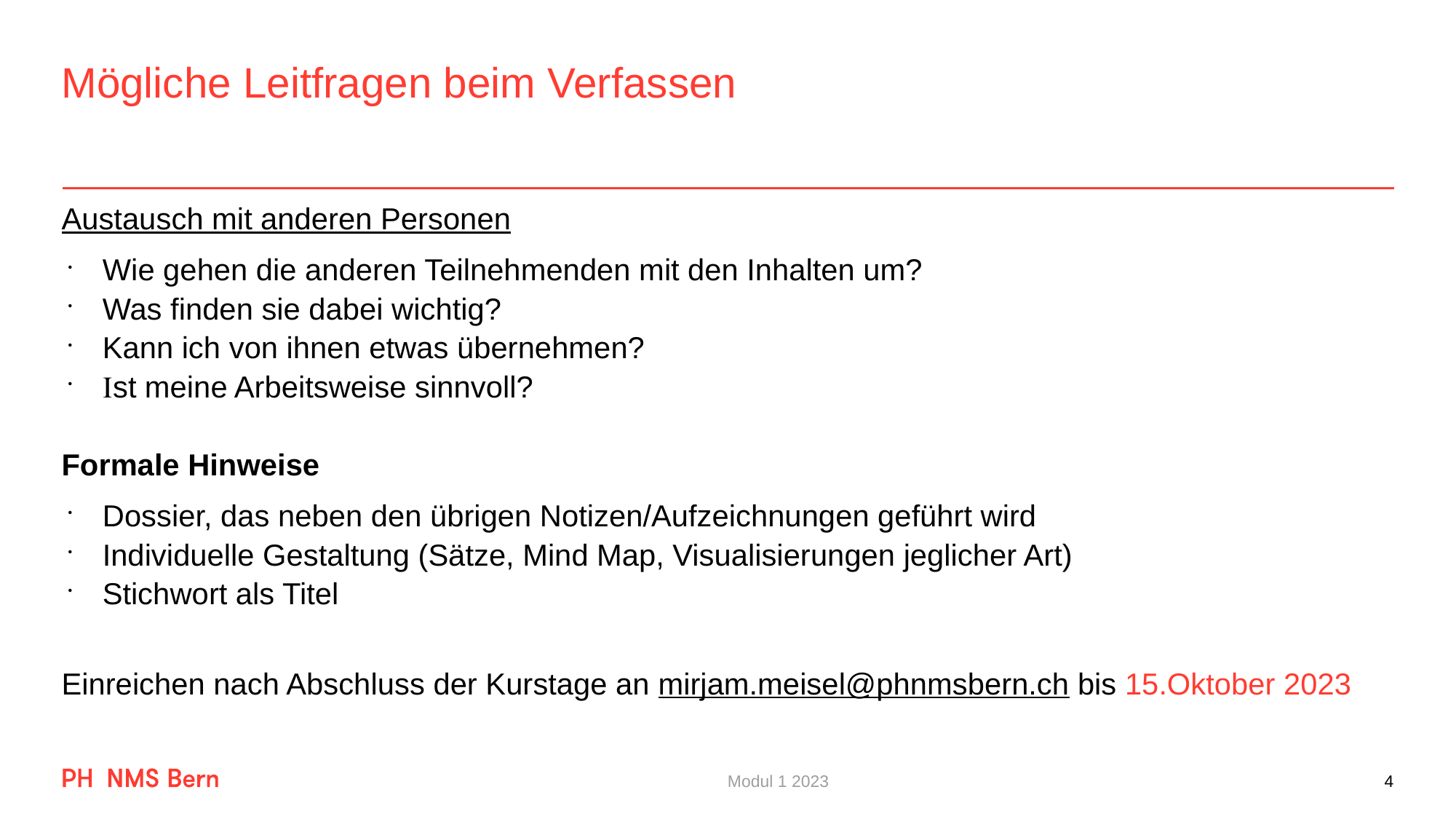

# Mögliche Leitfragen beim Verfassen
Austausch mit anderen Personen
Wie gehen die anderen Teilnehmenden mit den Inhalten um?
Was finden sie dabei wichtig?
Kann ich von ihnen etwas übernehmen?
Ιst meine Arbeitsweise sinnvoll?

Formale Hinweise
Dossier, das neben den übrigen Notizen/Aufzeichnungen geführt wird
Individuelle Gestaltung (Sätze, Mind Map, Visualisierungen jeglicher Art)
Stichwort als Titel

Einreichen nach Abschluss der Kurstage an mirjam.meisel@phnmsbern.ch bis 15.Oktober 2023

Modul 1 2023
4